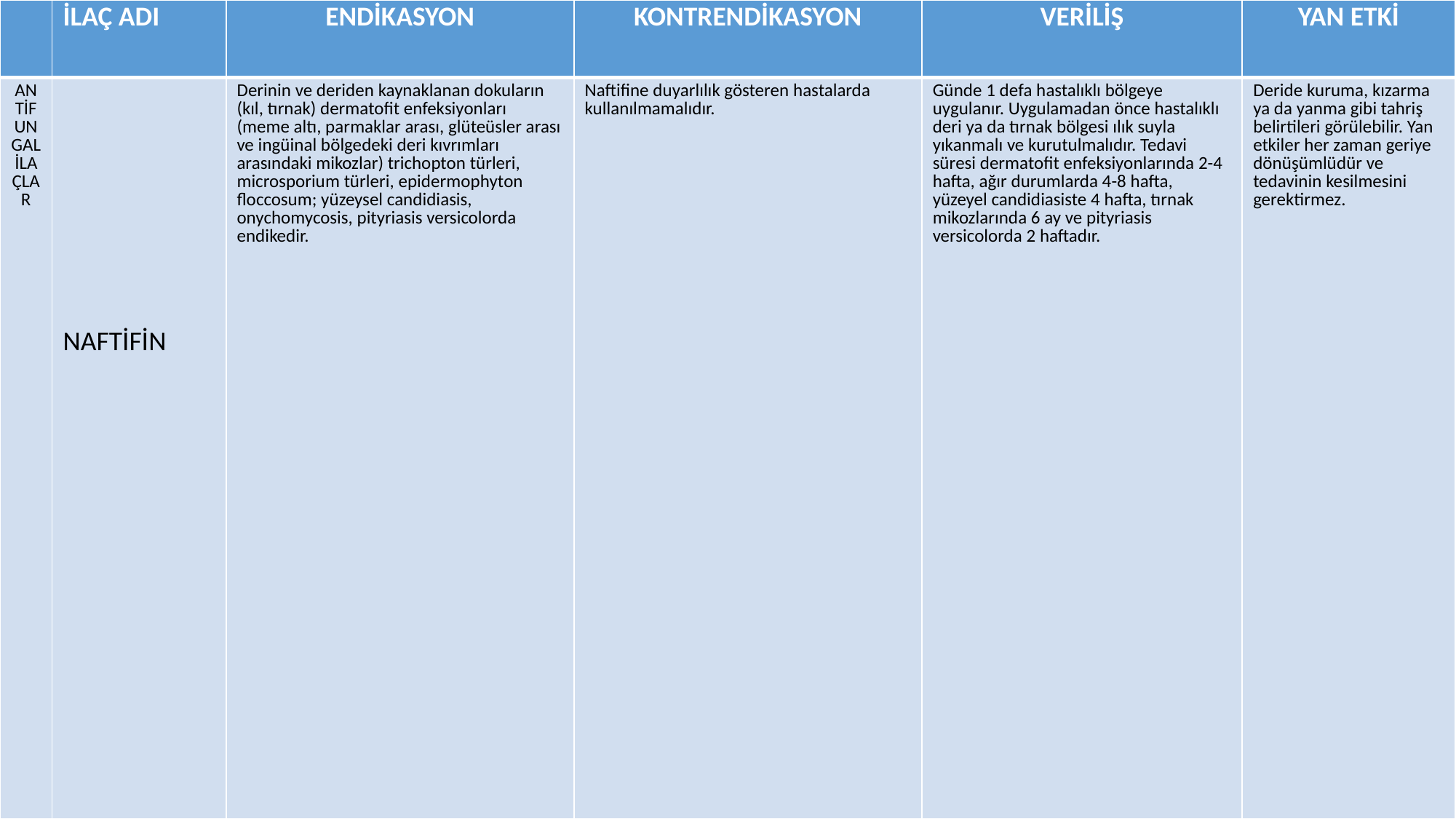

|  | İLAÇ ADI | ENDİKASYON | KONTRENDİKASYON | VERİLİŞ | YAN ETKİ |
| --- | --- | --- | --- | --- | --- |
| ANTİFUNGAL İLAÇLAR | NAFTİFİN | Derinin ve deriden kaynaklanan dokuların (kıl, tırnak) dermatofit enfeksiyonları (meme altı, parmaklar arası, glüteüsler arası ve ingüinal bölgedeki deri kıvrımları arasındaki mikozlar) trichopton türleri, microsporium türleri, epidermophyton floccosum; yüzeysel candidiasis, onychomycosis, pityriasis versicolorda endikedir. | Naftifine duyarlılık gösteren hastalarda kullanılmamalıdır. | Günde 1 defa hastalıklı bölgeye uygulanır. Uygulamadan önce hastalıklı deri ya da tırnak bölgesi ılık suyla yıkanmalı ve kurutulmalıdır. Tedavi süresi dermatofit enfeksiyonlarında 2-4 hafta, ağır durumlarda 4-8 hafta, yüzeyel candidiasiste 4 hafta, tırnak mikozlarında 6 ay ve pityriasis versicolorda 2 haftadır. | Deride kuruma, kızarma ya da yanma gibi tahriş belirtileri görülebilir. Yan etkiler her zaman geriye dönüşümlüdür ve tedavinin kesilmesini gerektirmez. |
#